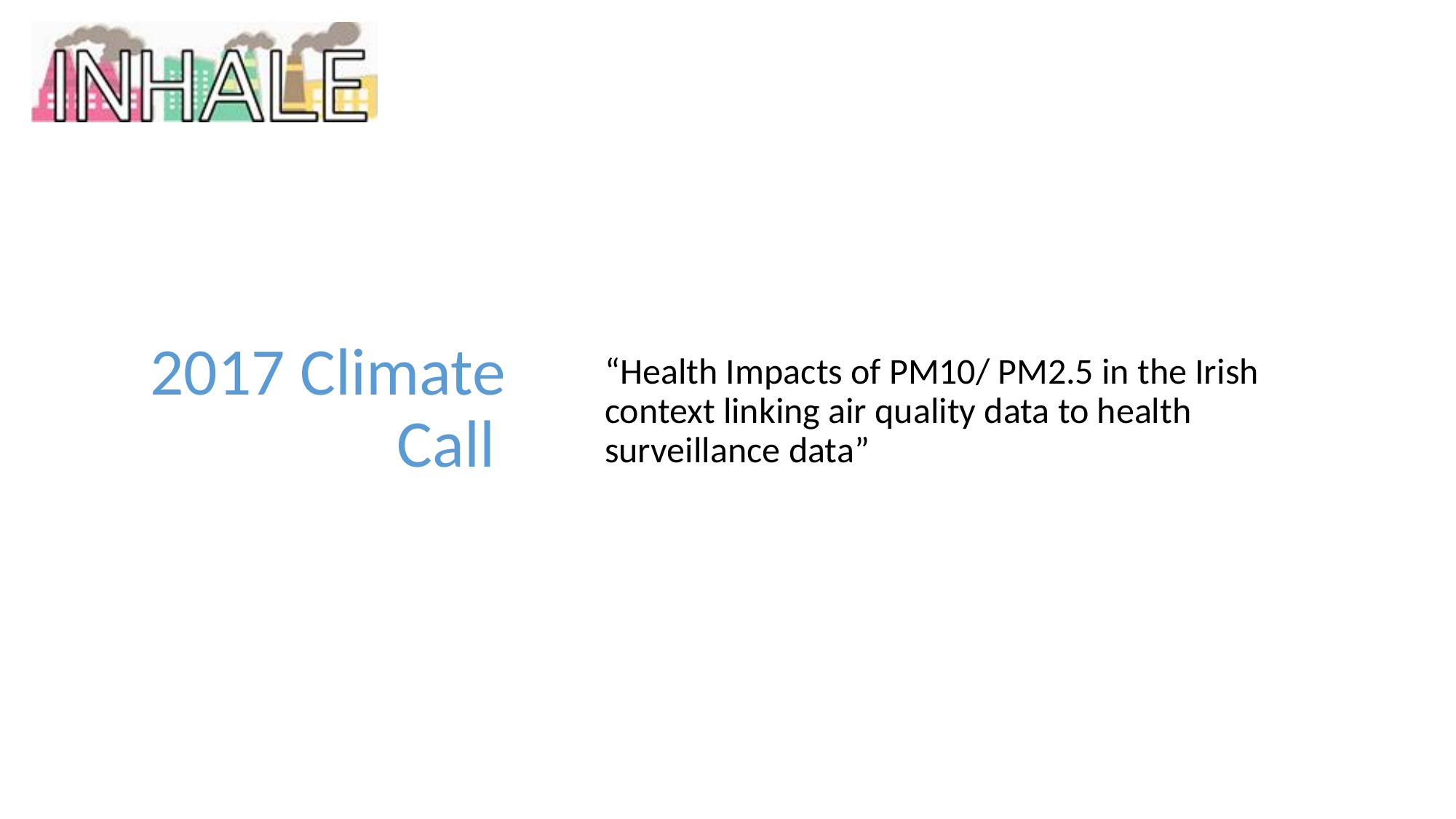

# 2017 Climate Call

“Health Impacts of PM10/ PM2.5 in the Irish context linking air quality data to health surveillance data”